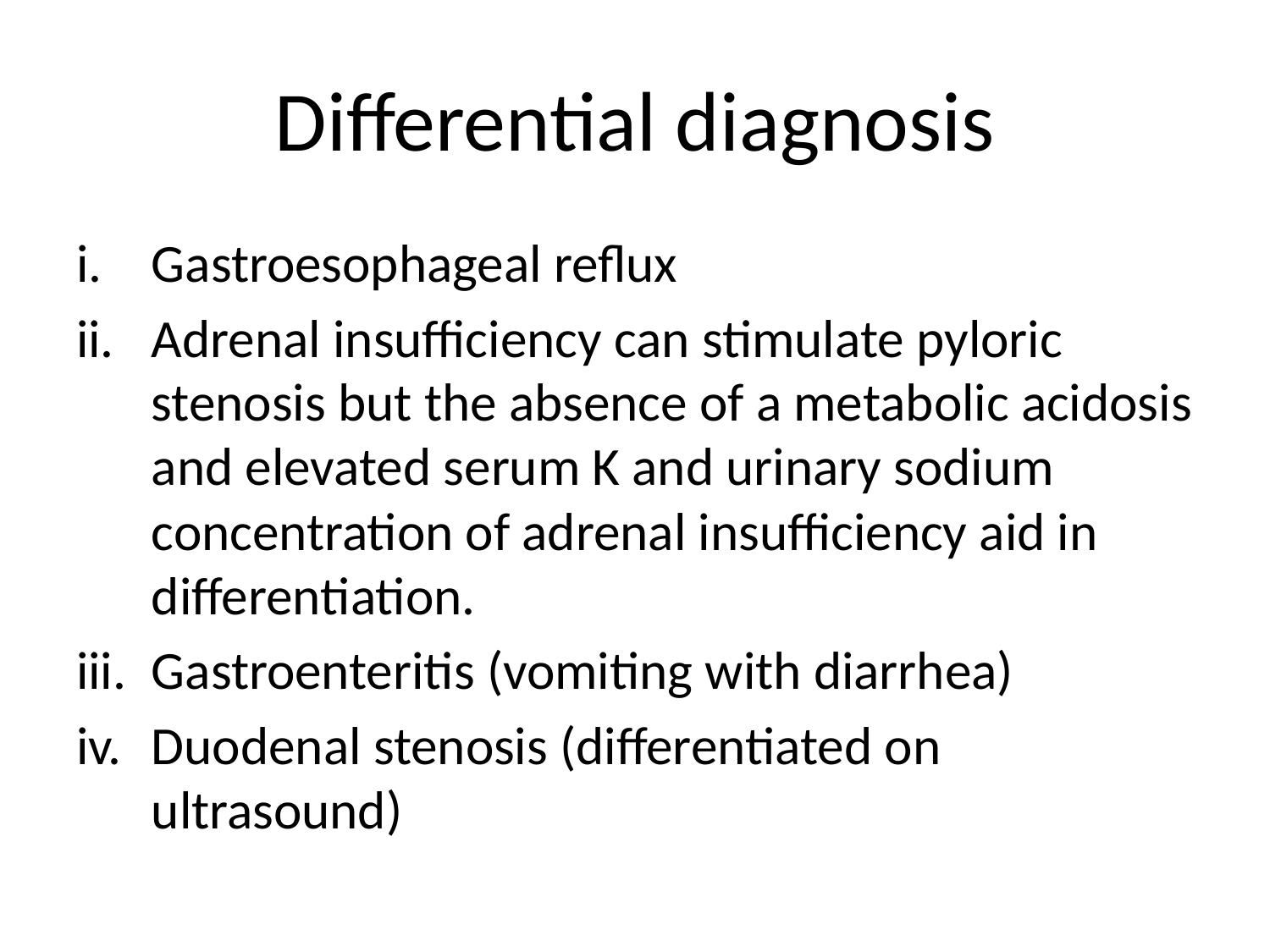

# Differential diagnosis
Gastroesophageal reflux
Adrenal insufficiency can stimulate pyloric stenosis but the absence of a metabolic acidosis and elevated serum K and urinary sodium concentration of adrenal insufficiency aid in differentiation.
Gastroenteritis (vomiting with diarrhea)
Duodenal stenosis (differentiated on ultrasound)